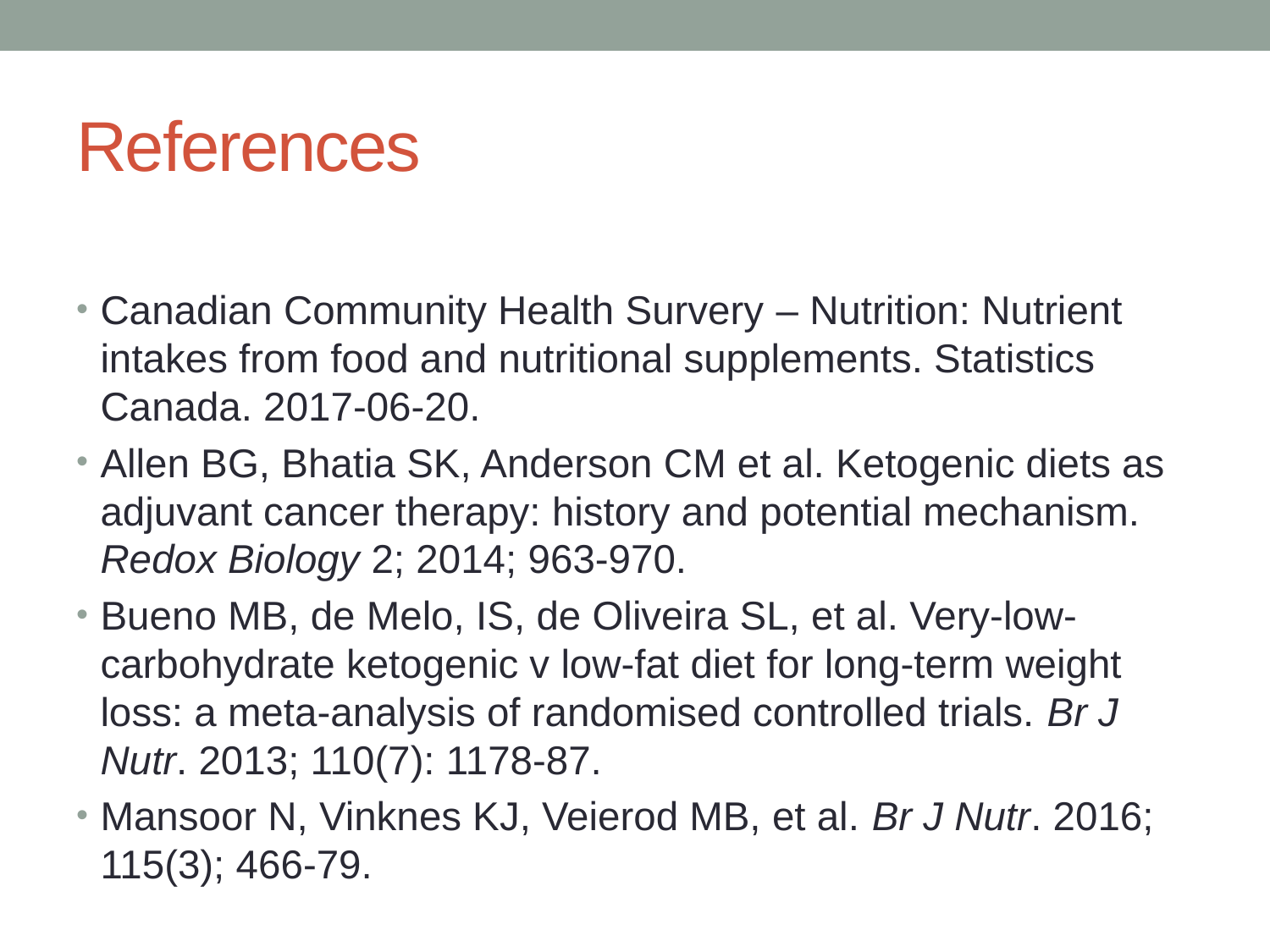

# References

Canadian Community Health Survery – Nutrition: Nutrient intakes from food and nutritional supplements. Statistics Canada. 2017-06-20.
Allen BG, Bhatia SK, Anderson CM et al. Ketogenic diets as adjuvant cancer therapy: history and potential mechanism. Redox Biology 2; 2014; 963-970.
Bueno MB, de Melo, IS, de Oliveira SL, et al. Very-low-carbohydrate ketogenic v low-fat diet for long-term weight loss: a meta-analysis of randomised controlled trials. Br J Nutr. 2013; 110(7): 1178-87.
Mansoor N, Vinknes KJ, Veierod MB, et al. Br J Nutr. 2016; 115(3); 466-79.